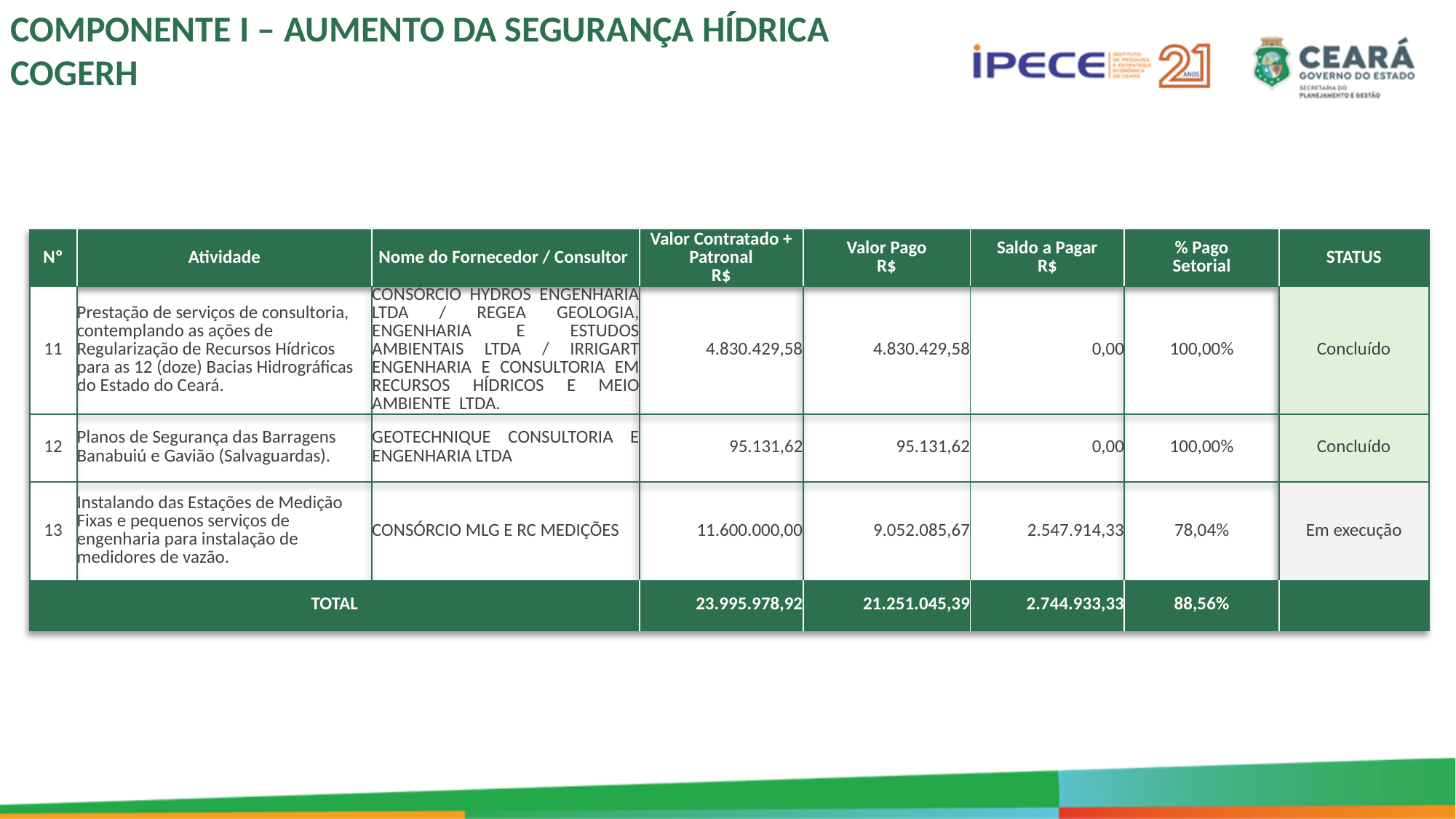

COMPONENTE I – AUMENTO DA SEGURANÇA HÍDRICA
COGERH
| Nº | Atividade | Nome do Fornecedor / Consultor | Valor Contratado + Patronal R$ | Valor Pago R$ | Saldo a Pagar R$ | % Pago Setorial | STATUS |
| --- | --- | --- | --- | --- | --- | --- | --- |
| 11 | Prestação de serviços de consultoria, contemplando as ações de Regularização de Recursos Hídricos para as 12 (doze) Bacias Hidrográficas do Estado do Ceará. | CONSÓRCIO HYDROS ENGENHARIA LTDA / REGEA GEOLOGIA, ENGENHARIA E ESTUDOS AMBIENTAIS LTDA / IRRIGART ENGENHARIA E CONSULTORIA EM RECURSOS HÍDRICOS E MEIO AMBIENTE LTDA. | 4.830.429,58 | 4.830.429,58 | 0,00 | 100,00% | Concluído |
| 12 | Planos de Segurança das Barragens Banabuiú e Gavião (Salvaguardas). | GEOTECHNIQUE CONSULTORIA E ENGENHARIA LTDA | 95.131,62 | 95.131,62 | 0,00 | 100,00% | Concluído |
| 13 | Instalando das Estações de Medição Fixas e pequenos serviços de engenharia para instalação de medidores de vazão. | CONSÓRCIO MLG E RC MEDIÇÕES | 11.600.000,00 | 9.052.085,67 | 2.547.914,33 | 78,04% | Em execução |
| TOTAL |  |  | 23.995.978,92 | 21.251.045,39 | 2.744.933,33 | 88,56% |  |